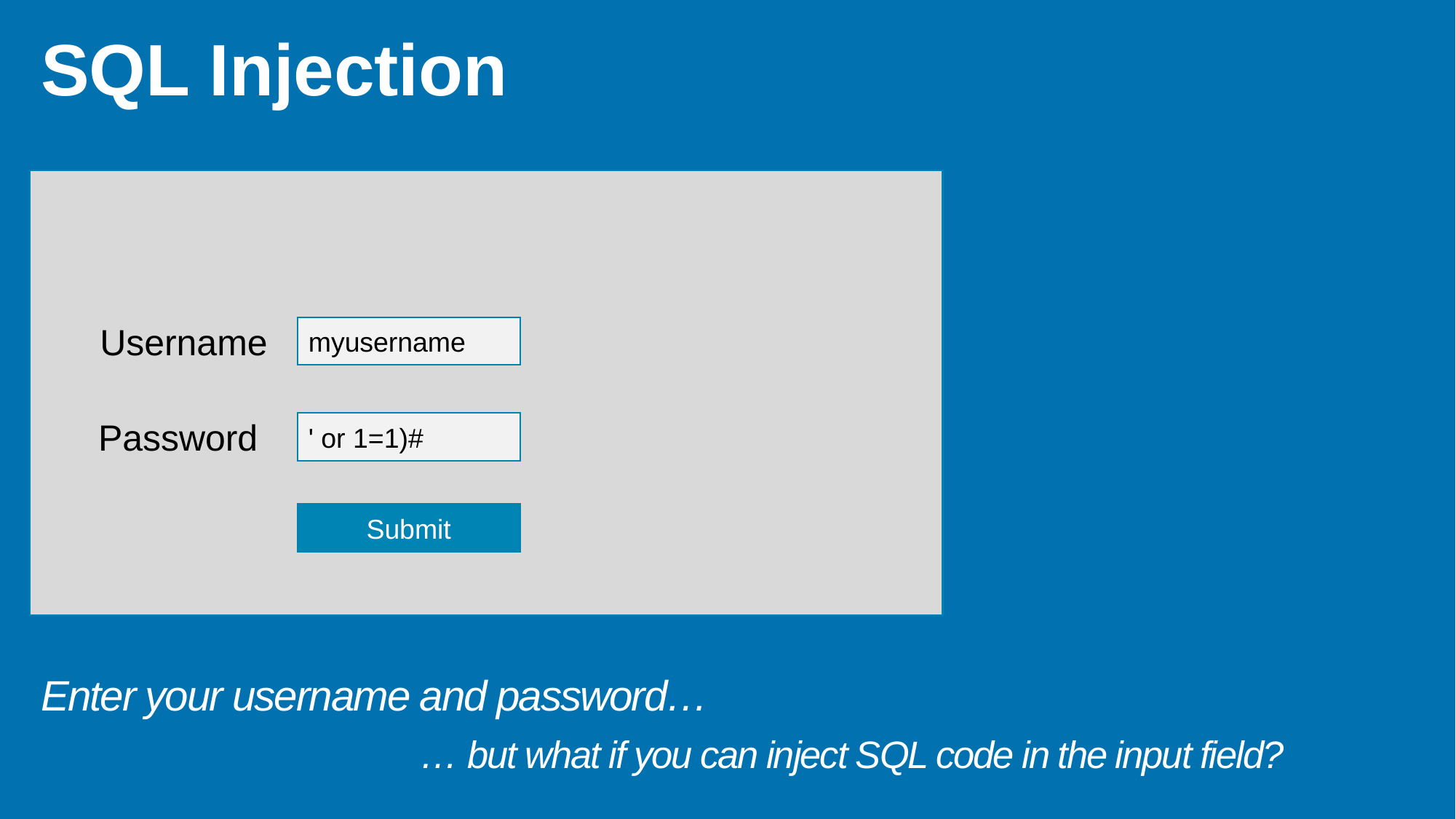

# SQL Injection

Username
myusername
' or 1=1)#
… but what if you can inject SQL code in the input field?

Password

Submit
Enter your username and password…